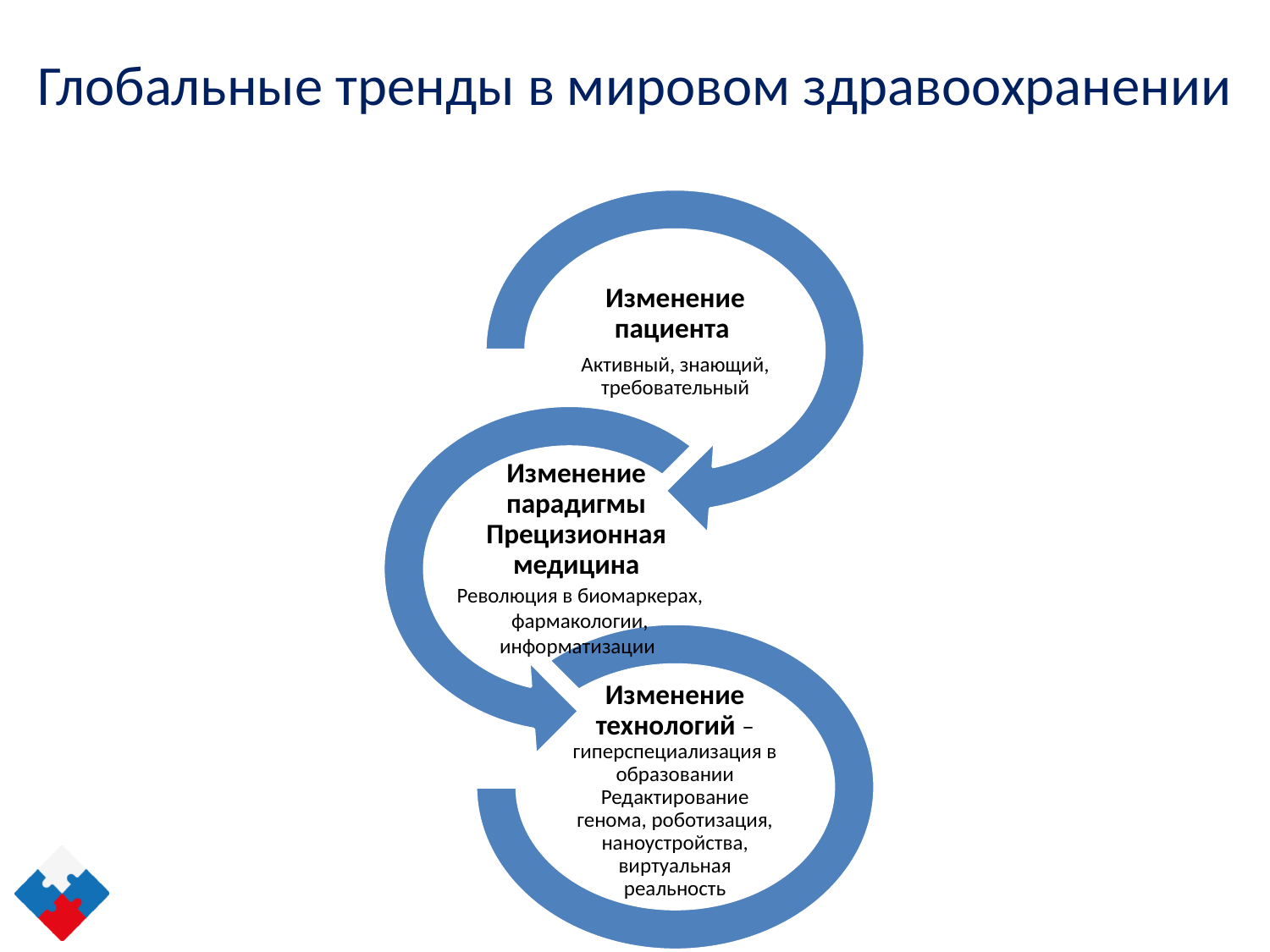

# Глобальные тренды в мировом здравоохранении
Изменение пациента
Активный, знающий, требовательный
Изменение парадигмы
Прецизионная медицина
Изменение технологий – гиперспециализация в образовании
Редактирование генома, роботизация, наноустройства, виртуальная реальность
Революция в биомаркерах, фармакологии, информатизации